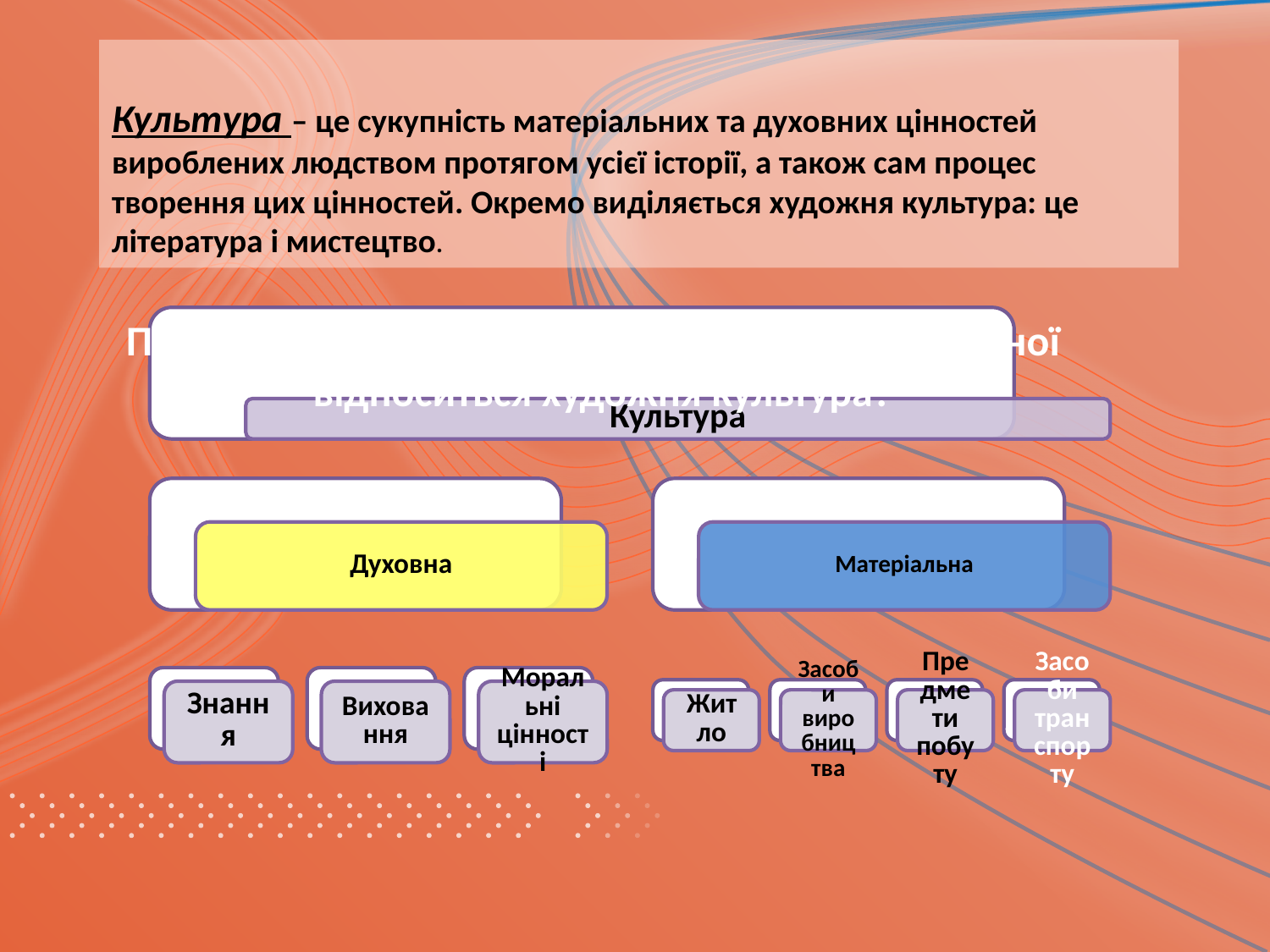

Культура – це сукупність матеріальних та духовних цінностей вироблених людством протягом усієї історії, а також сам процес творення цих цінностей. Окремо виділяється художня культура: це література і мистецтво.

Культура
Духовна
Знання
Моральні цінності
Матеріальна
Житло
Засоби виробництва
Предмети побуту
Засоби транспорту
Виховання
Поміркуй, до якої форми, духовної чи матерільної
відноситься художня культура?